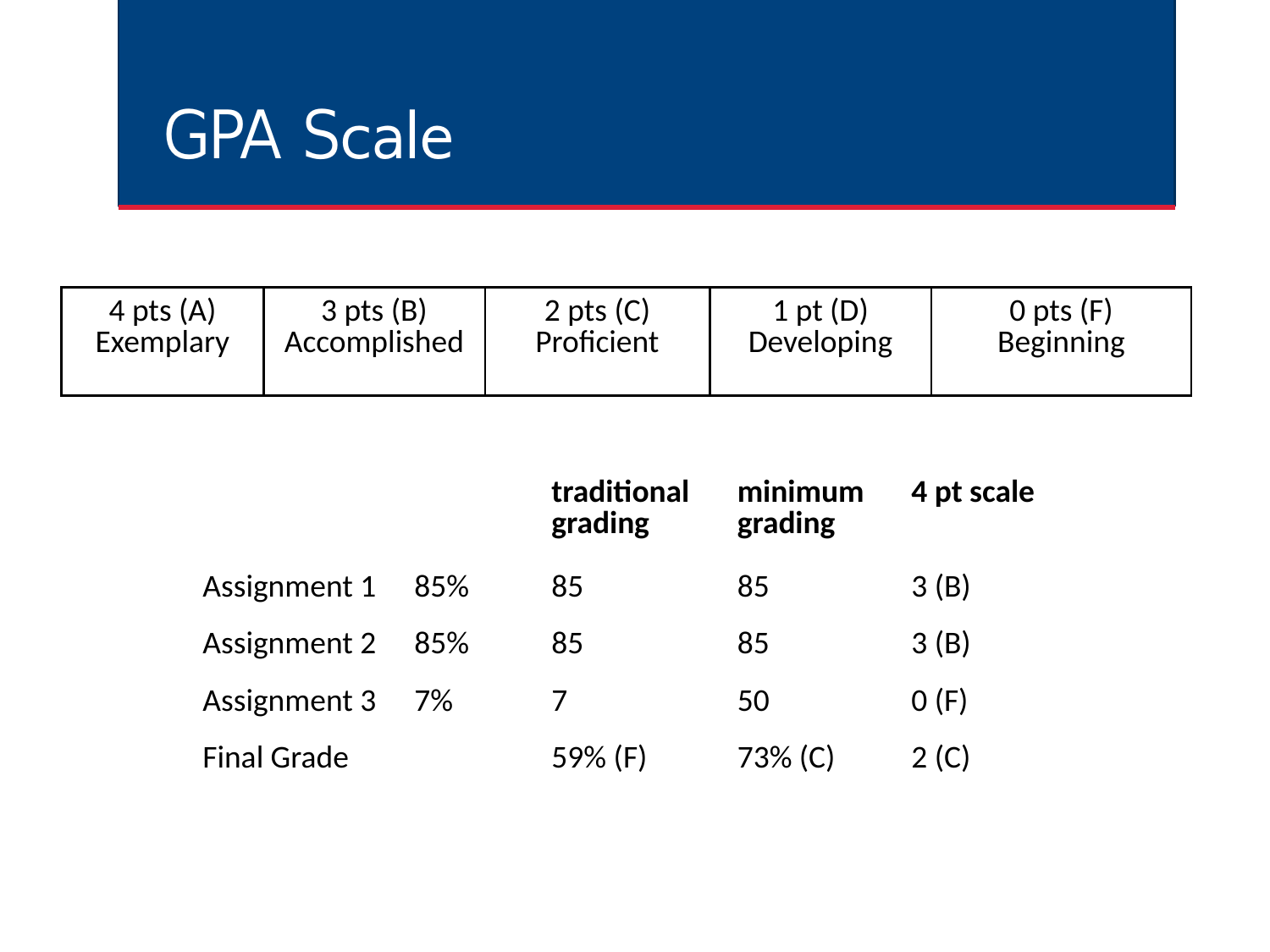

# GPA Scale
| 4 pts (A) Exemplary | 3 pts (B) Accomplished | 2 pts (C) Proficient | 1 pt (D) Developing | 0 pts (F) Beginning |
| --- | --- | --- | --- | --- |
|  |  | traditional grading | minimum grading | 4 pt scale |
| --- | --- | --- | --- | --- |
| Assignment 1 | 85% | 85 | 85 | 3 (B) |
| Assignment 2 | 85% | 85 | 85 | 3 (B) |
| Assignment 3 | 7% | 7 | 50 | 0 (F) |
| Final Grade |  | 59% (F) | 73% (C) | 2 (C) |